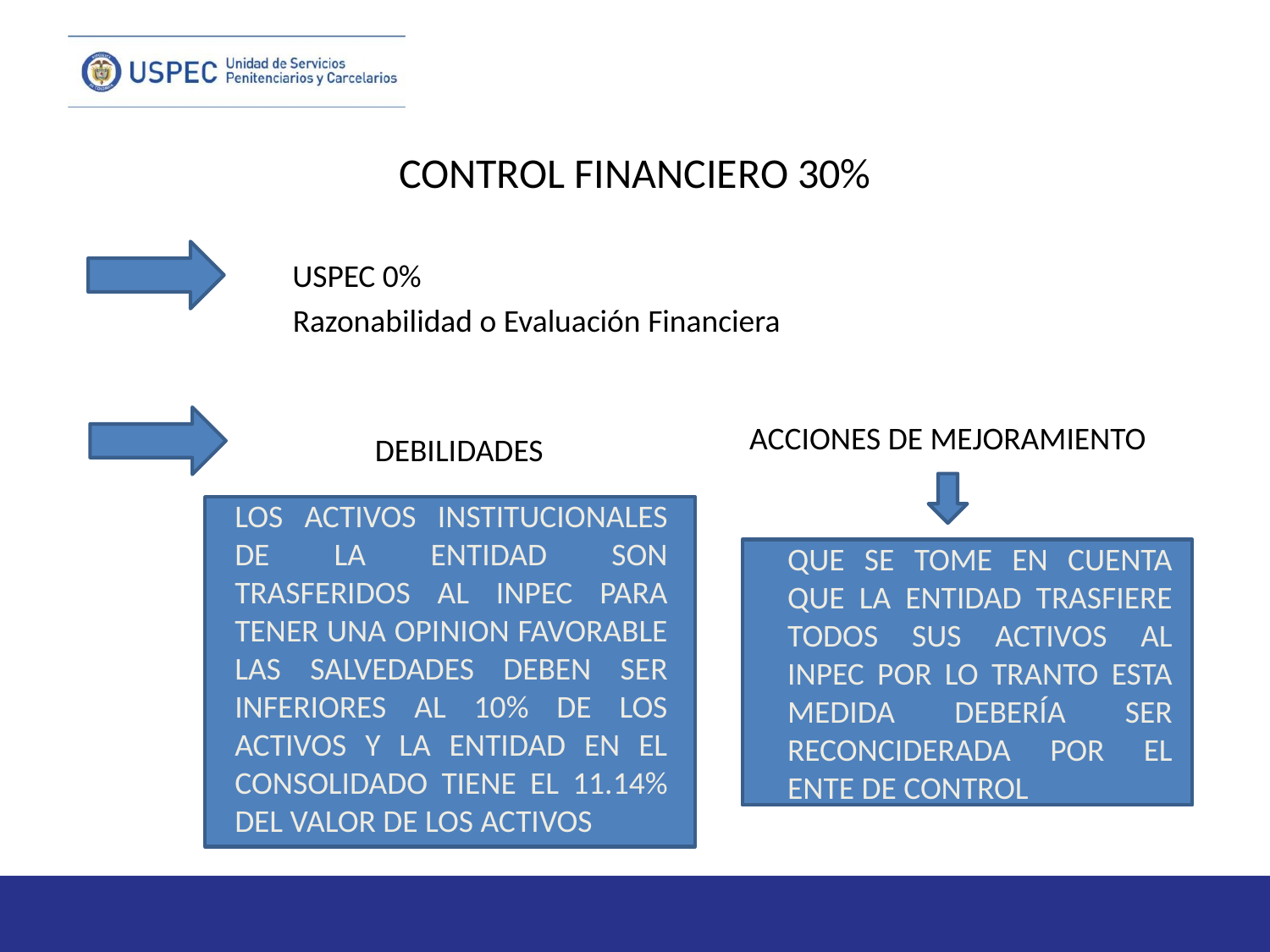

# CONTROL FINANCIERO 30%

USPEC 0%
Razonabilidad o Evaluación Financiera

ACCIONES DE MEJORAMIENTO
DEBILIDADES

LOS ACTIVOS INSTITUCIONALES DE LA ENTIDAD SON TRASFERIDOS AL INPEC PARA TENER UNA OPINION FAVORABLE LAS SALVEDADES DEBEN SER INFERIORES AL 10% DE LOS ACTIVOS Y LA ENTIDAD EN EL CONSOLIDADO TIENE EL 11.14% DEL VALOR DE LOS ACTIVOS

QUE SE TOME EN CUENTA QUE LA ENTIDAD TRASFIERE TODOS SUS ACTIVOS AL INPEC POR LO TRANTO ESTA MEDIDA DEBERÍA SER RECONCIDERADA POR EL ENTE DE CONTROL